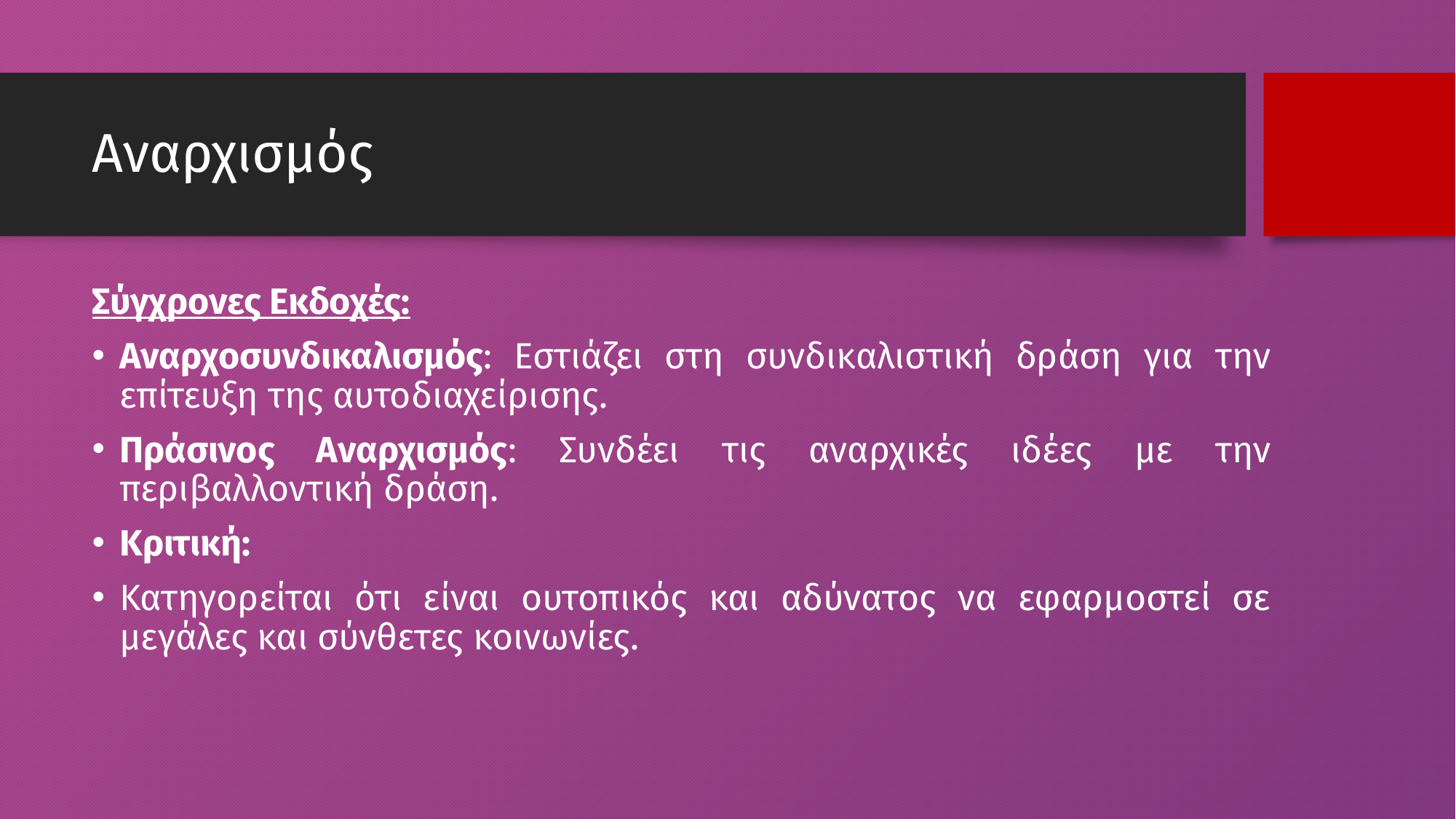

# Αναρχισμός
Σύγχρονες Εκδοχές:
Αναρχοσυνδικαλισμός: Εστιάζει στη συνδικαλιστική δράση για την επίτευξη της αυτοδιαχείρισης.
Πράσινος Αναρχισμός: Συνδέει τις αναρχικές ιδέες με την περιβαλλοντική δράση.
Κριτική:
Κατηγορείται ότι είναι ουτοπικός και αδύνατος να εφαρμοστεί σε μεγάλες και σύνθετες κοινωνίες.